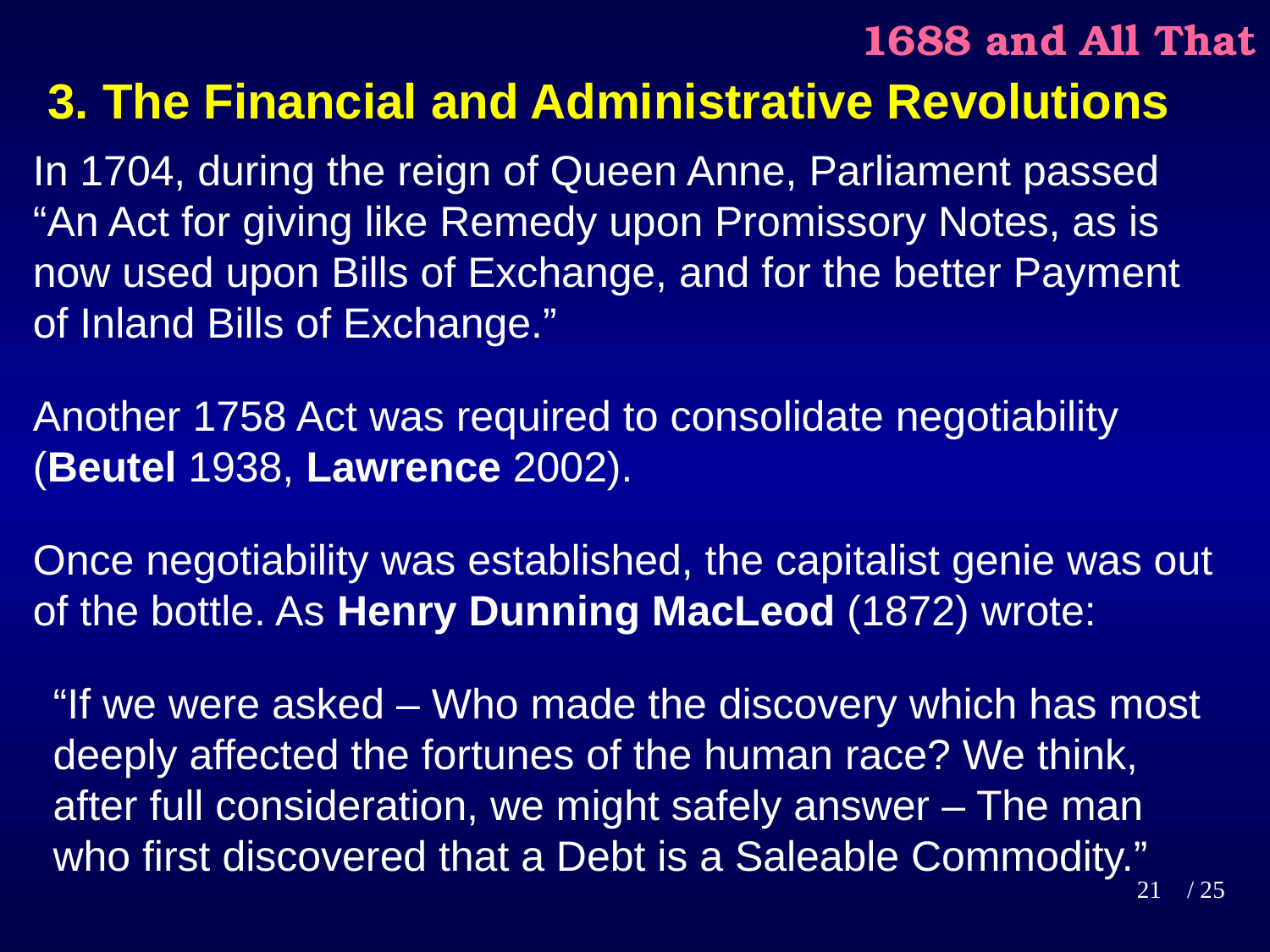

# 1688 and All That
3. The Financial and Administrative Revolutions
In 1704, during the reign of Queen Anne, Parliament passed “An Act for giving like Remedy upon Promissory Notes, as is now used upon Bills of Exchange, and for the better Payment of Inland Bills of Exchange.”
Another 1758 Act was required to consolidate negotiability (Beutel 1938, Lawrence 2002).
Once negotiability was established, the capitalist genie was out of the bottle. As Henry Dunning MacLeod (1872) wrote:
“If we were asked – Who made the discovery which has most deeply affected the fortunes of the human race? We think, after full consideration, we might safely answer – The man who first discovered that a Debt is a Saleable Commodity.”
21
/ 25